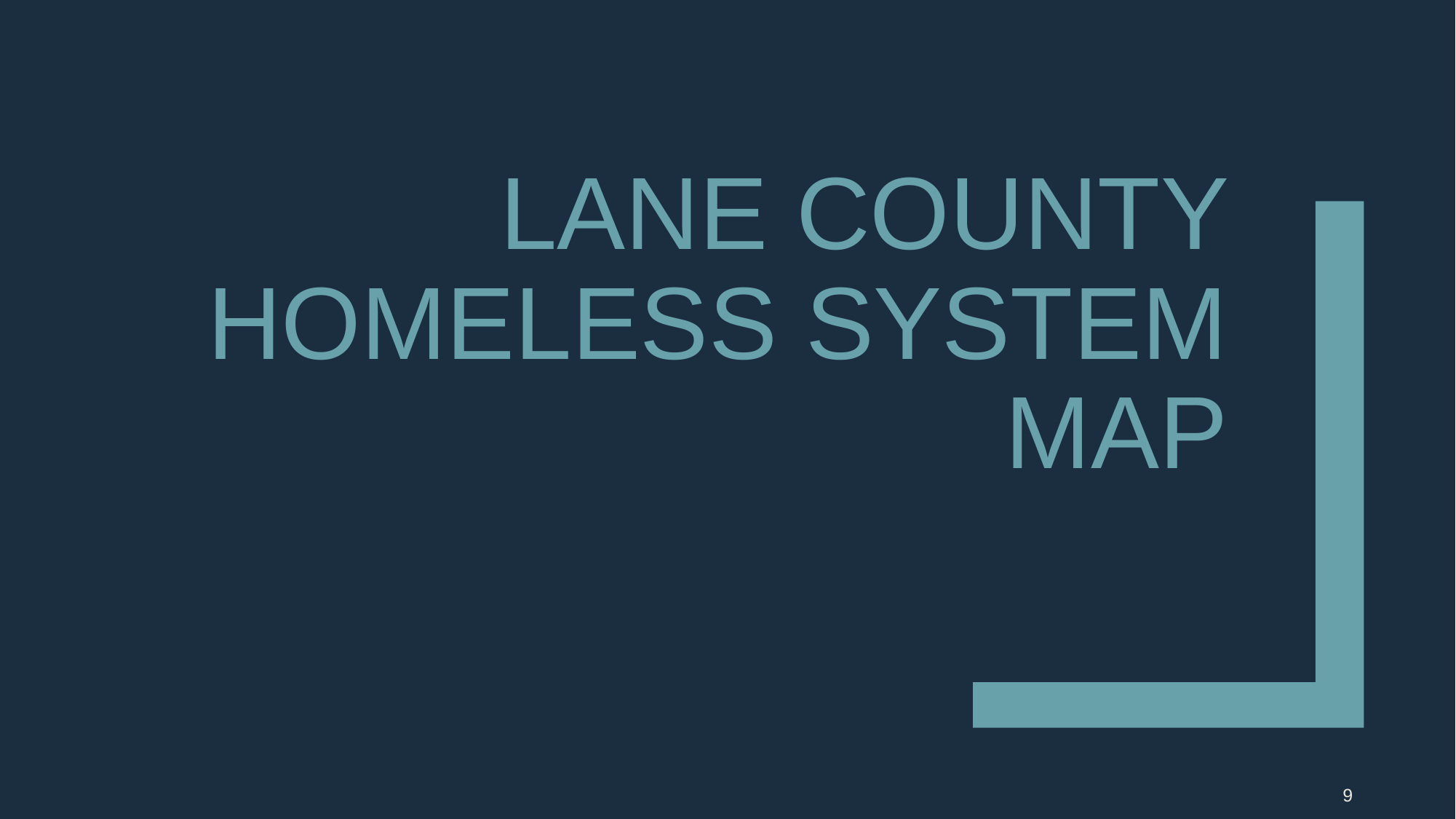

# Lane County Homeless System Map

9